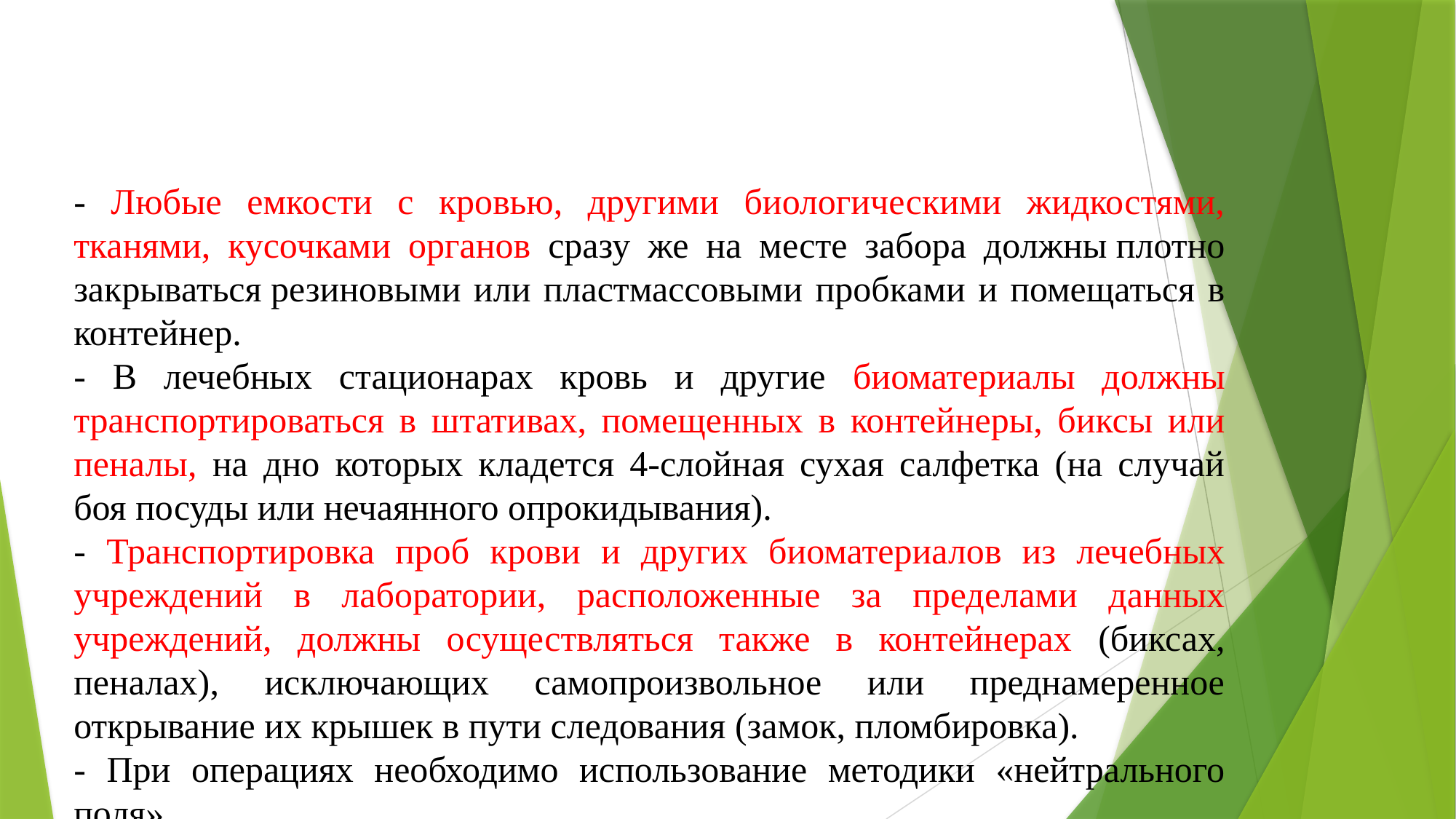

#
- Любые емкости с кровью, другими биологическими жидкостями, тканями, кусочками органов сразу же на месте забора должны плотно закрываться резиновыми или пластмассовыми пробками и помещаться в контейнер.
- В лечебных стационарах кровь и другие биоматериалы должны транспортироваться в штативах, помещенных в контейнеры, биксы или пеналы, на дно которых кладется 4-слойная сухая салфетка (на случай боя посуды или нечаянного опрокидывания).
- Транспортировка проб крови и других биоматериалов из лечебных учреждений в лаборатории, расположенные за пределами данных учреждений, должны осуществляться также в контейнерах (биксах, пеналах), исключающих самопроизвольное или преднамеренное открывание их крышек в пути следования (замок, пломбировка).
- При операциях необходимо использование методики «нейтрального поля».